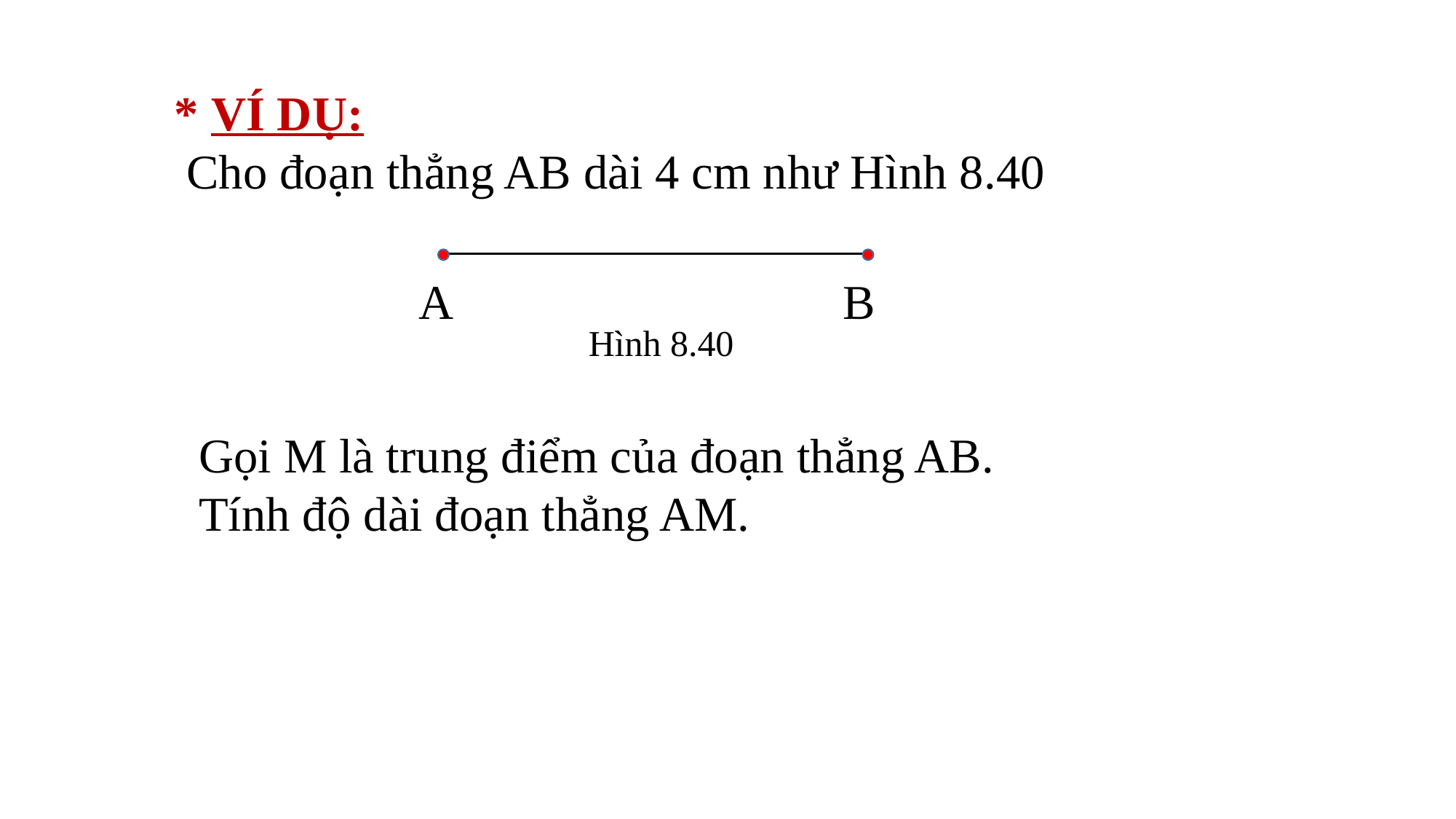

* VÍ DỤ:
 Cho đoạn thẳng AB dài 4 cm như Hình 8.40

A
B
Hình 8.40
Gọi M là trung điểm của đoạn thẳng AB.
Tính độ dài đoạn thẳng AM.